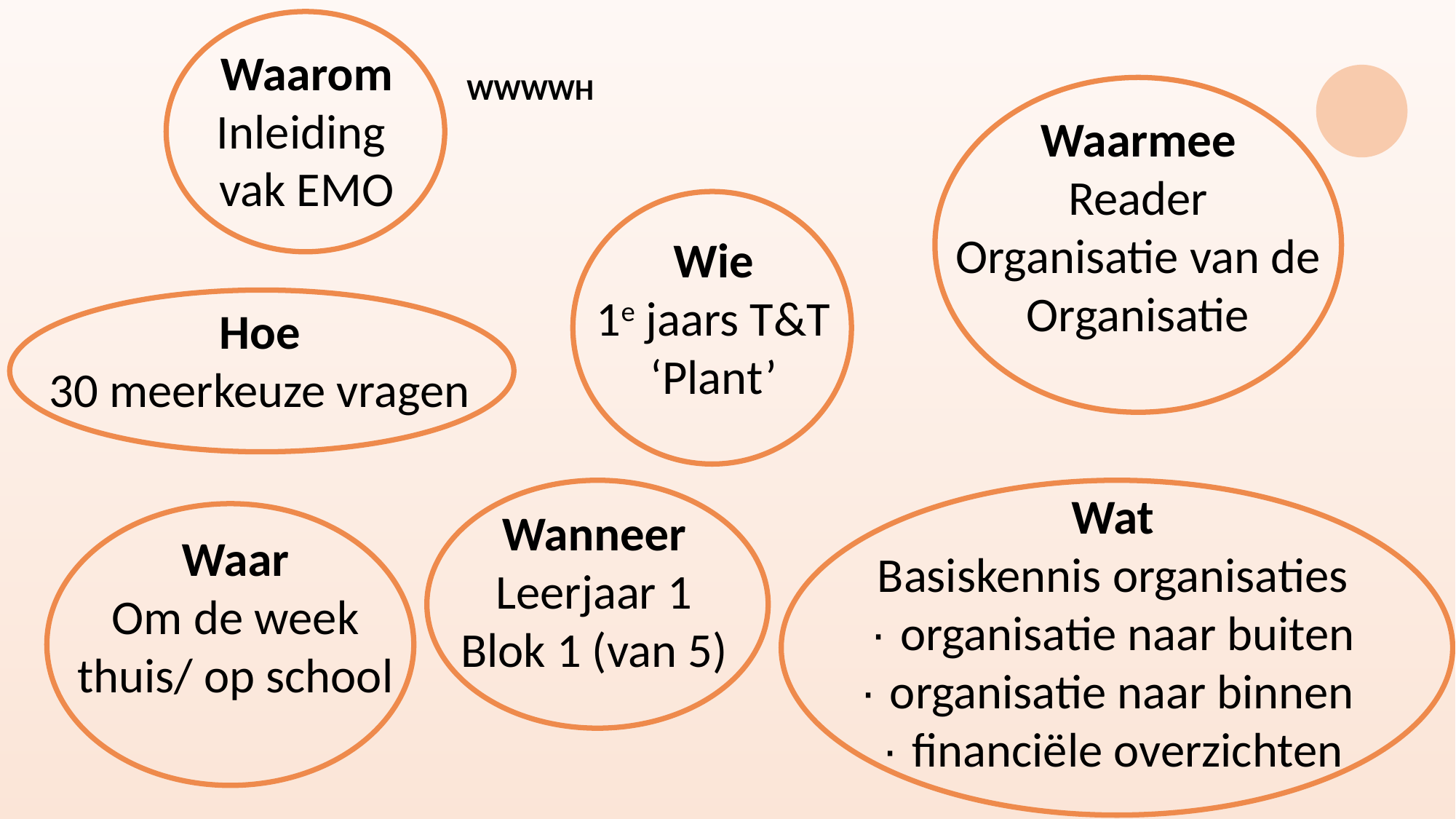

Waarom
Inleiding
vak EMO

# WWWWH

Waarmee
Reader
Organisatie van de
Organisatie

Wie
1e jaars T&T
‘Plant’

Hoe
30 meerkeuze vragen

Wat
Basiskennis organisaties
· organisatie naar buiten
· organisatie naar binnen
· financiële overzichten
Wanneer
Leerjaar 1
Blok 1 (van 5)

Waar
Om de week thuis/ op school